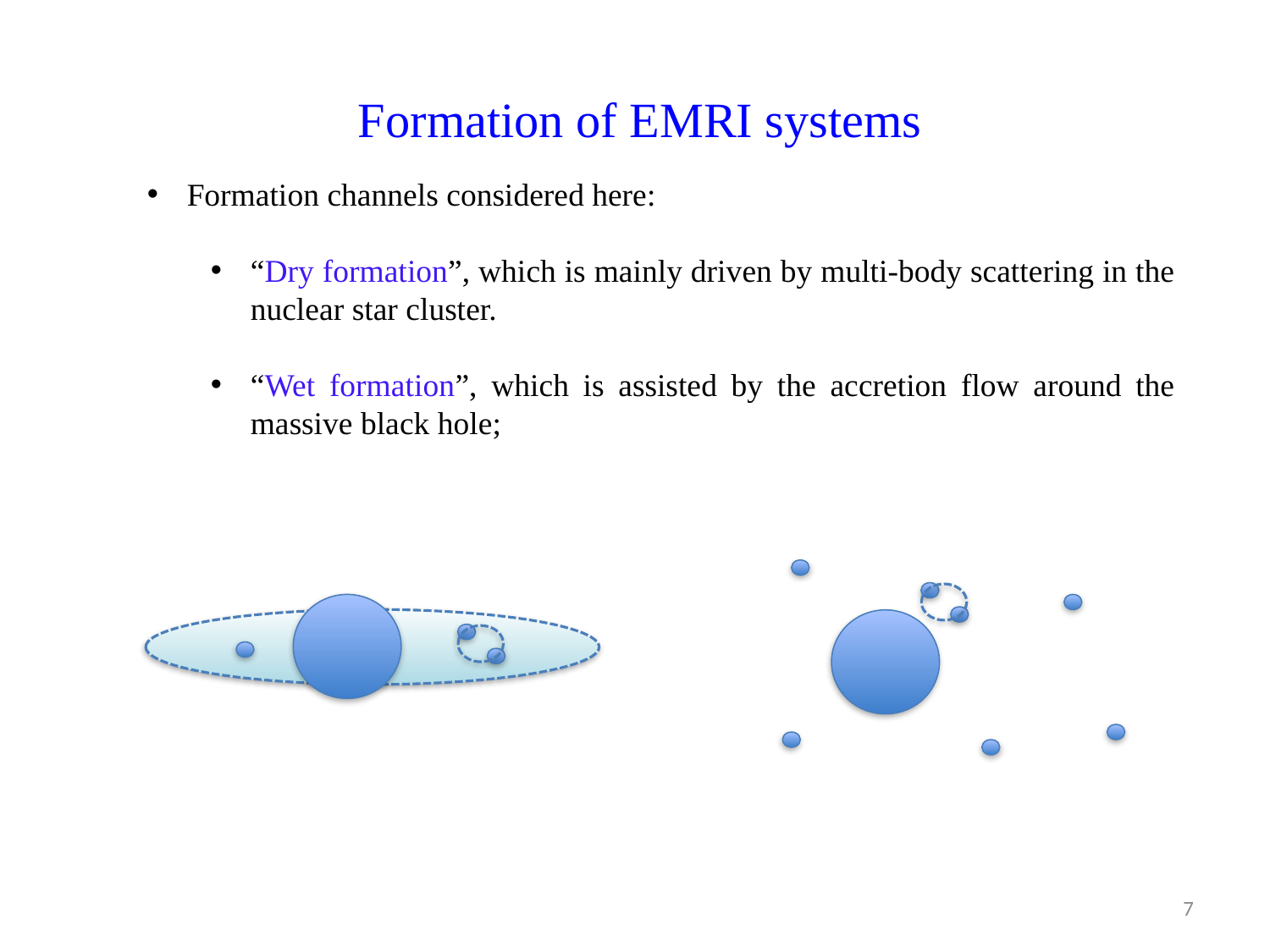

# Formation of EMRI systems

Formation channels considered here:

“Dry formation”, which is mainly driven by multi-body scattering in the nuclear star cluster.

“Wet formation”, which is assisted by the accretion flow around the massive black hole;

7